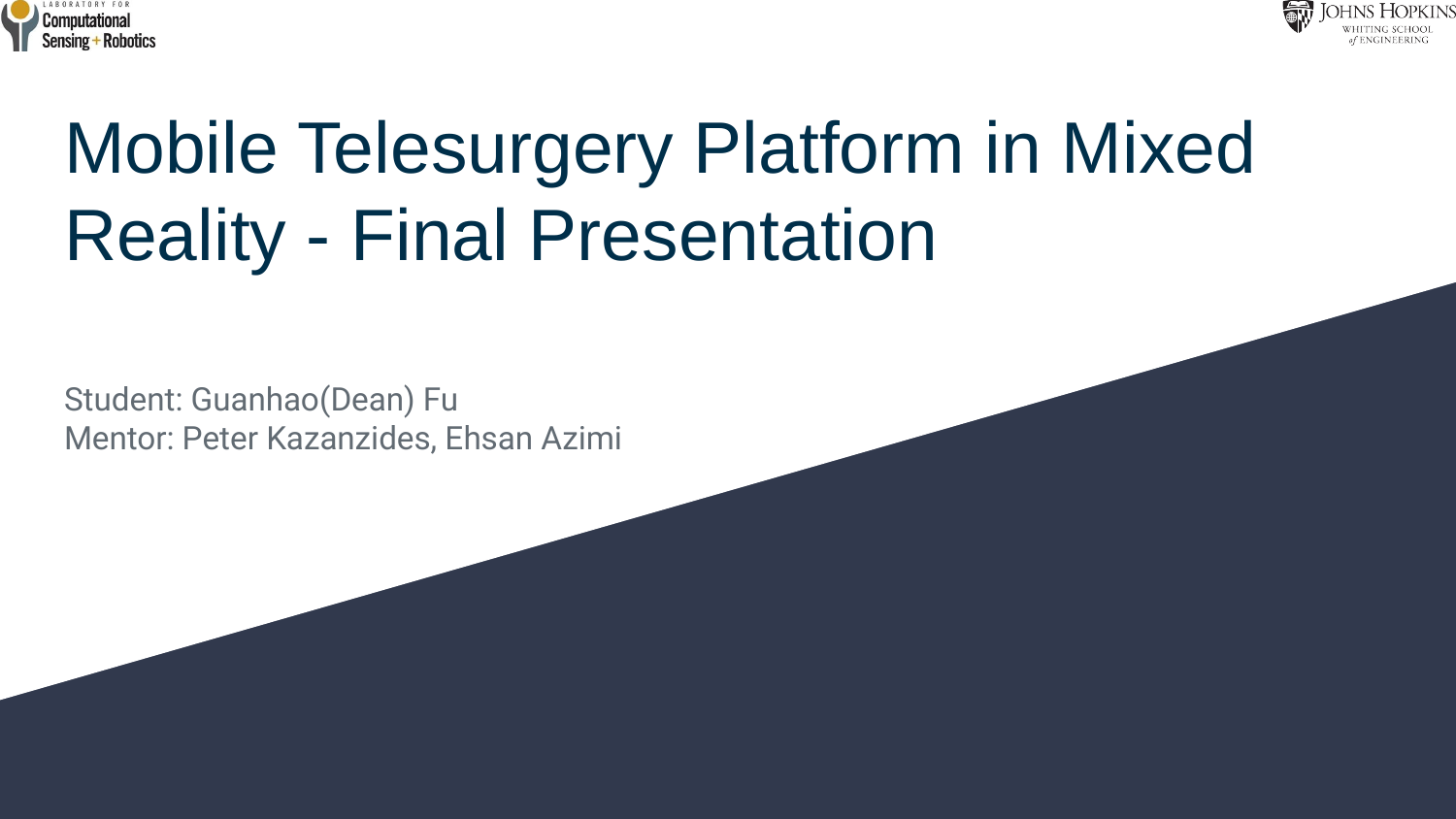

# Mobile Telesurgery Platform in Mixed Reality - Final Presentation
Student: Guanhao(Dean) Fu
Mentor: Peter Kazanzides, Ehsan Azimi